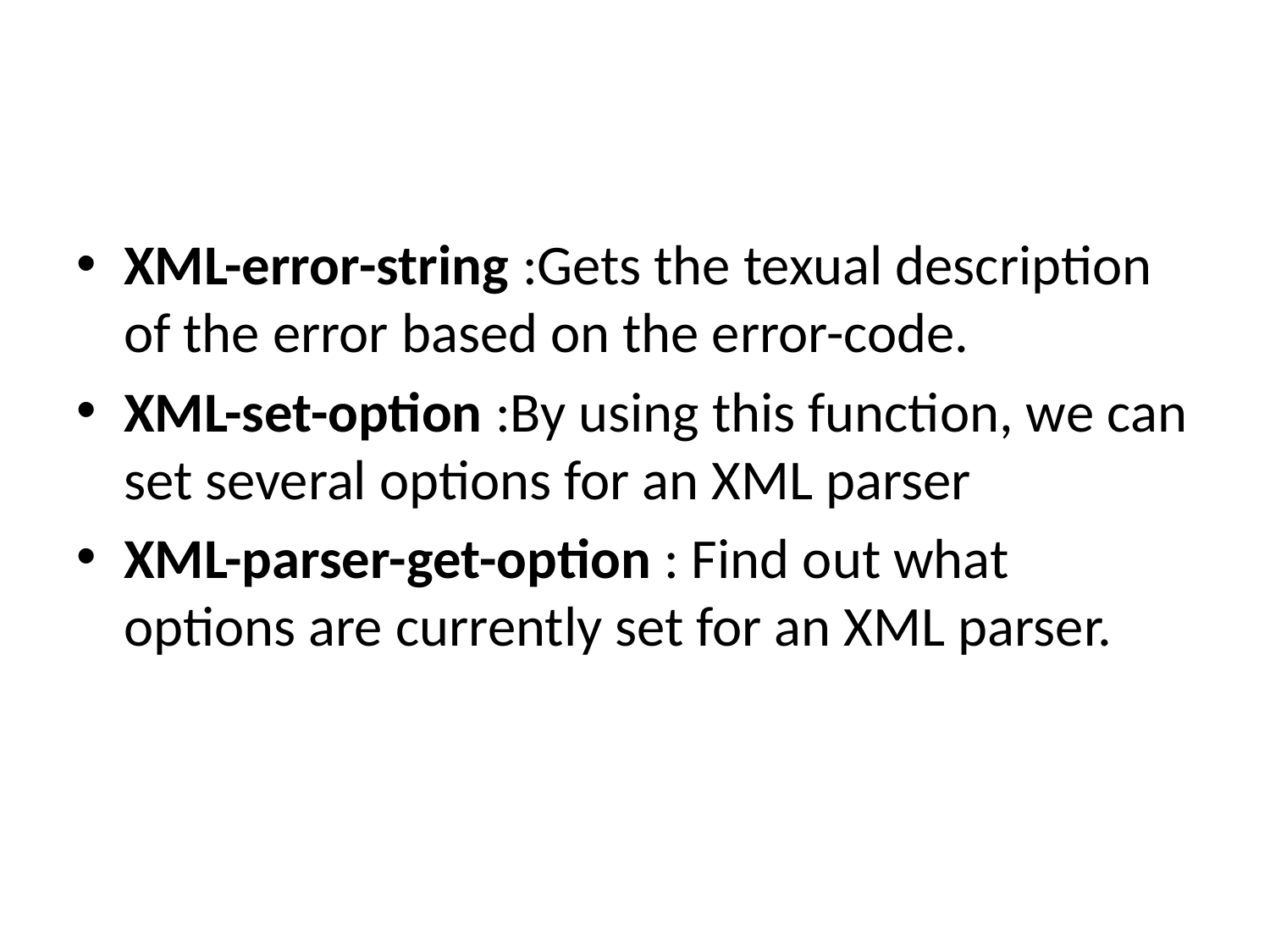

#
XML-error-string :Gets the texual description of the error based on the error-code.
XML-set-option :By using this function, we can set several options for an XML parser
XML-parser-get-option : Find out what options are currently set for an XML parser.